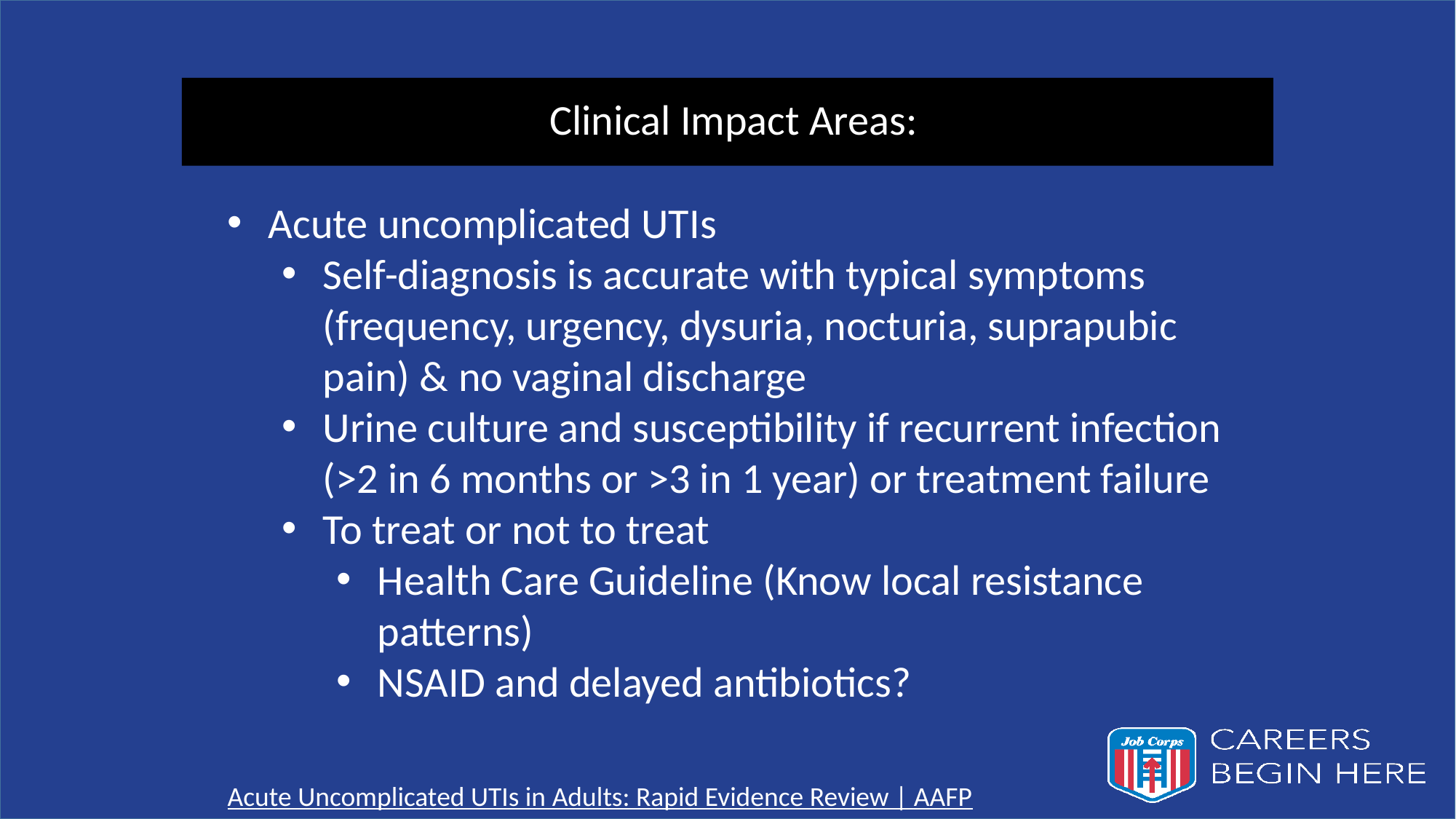

# Clinical Impact Areas:

Acute uncomplicated UTIs
Self-diagnosis is accurate with typical symptoms (frequency, urgency, dysuria, nocturia, suprapubic pain) & no vaginal discharge
Urine culture and susceptibility if recurrent infection (>2 in 6 months or >3 in 1 year) or treatment failure
To treat or not to treat
Health Care Guideline (Know local resistance patterns)
NSAID and delayed antibiotics?
Acute Uncomplicated UTIs in Adults: Rapid Evidence Review | AAFP